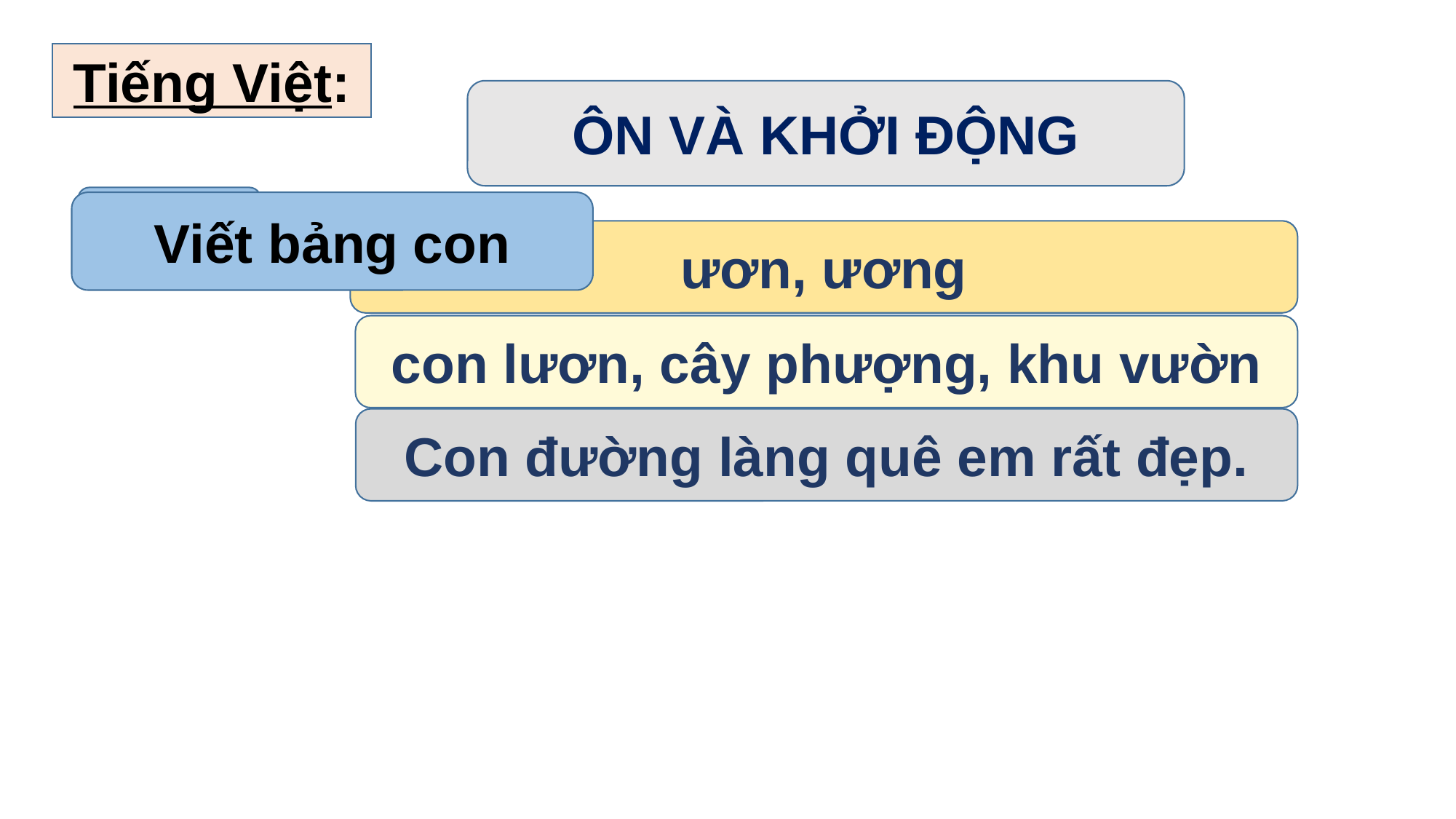

Tiếng Việt:
ÔN VÀ KHỞI ĐỘNG
Đọc
Viết bảng con
ươn, ương
con lươn, cây phượng, khu vườn

Con đường làng quê em rất đẹp.